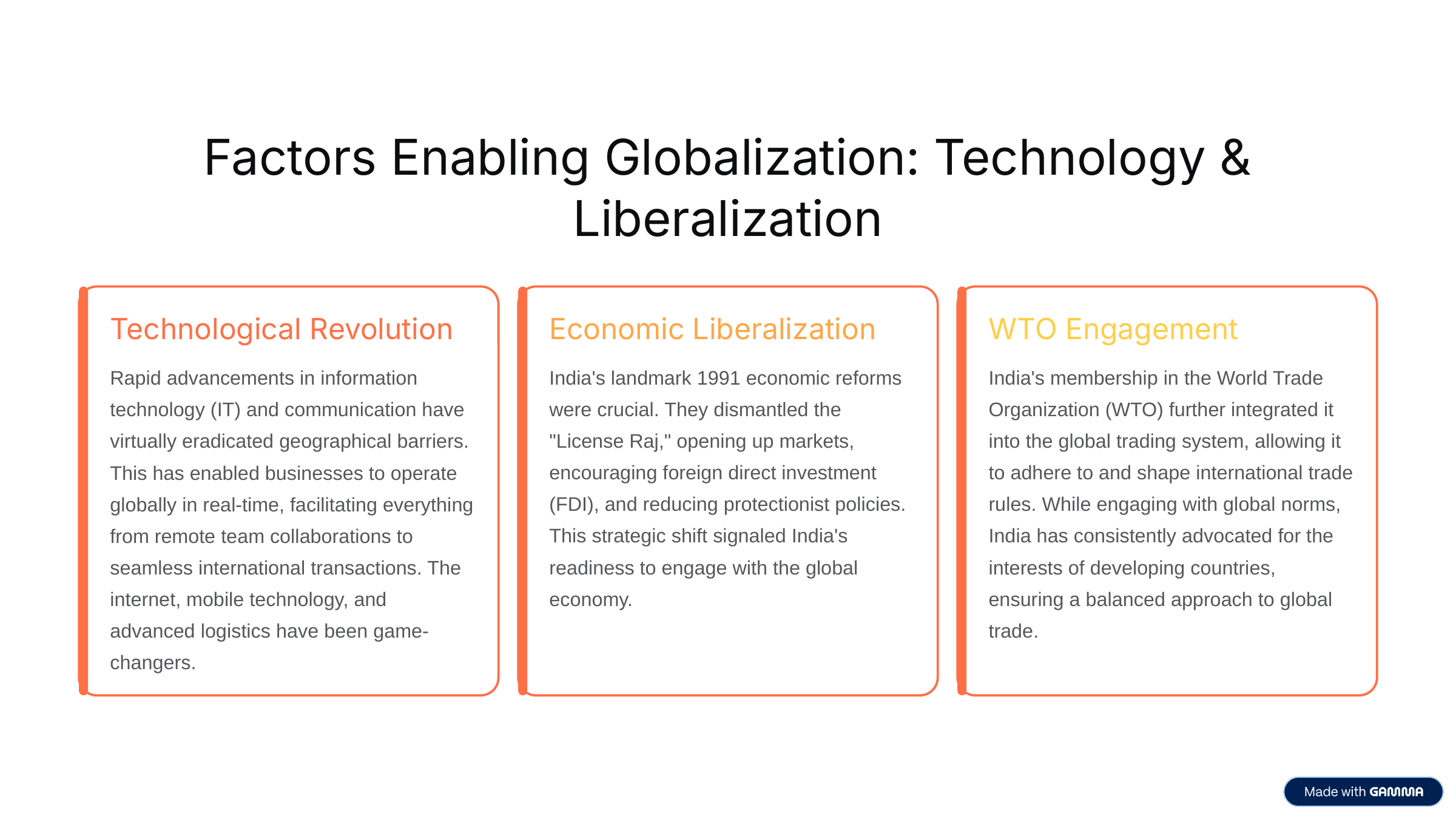

Factors Enabling Globalization: Technology & Liberalization

Technological Revolution
Economic Liberalization
WTO Engagement
Rapid advancements in information technology (IT) and communication have virtually eradicated geographical barriers. This has enabled businesses to operate globally in real-time, facilitating everything from remote team collaborations to seamless international transactions. The internet, mobile technology, and advanced logistics have been game-changers.
India's landmark 1991 economic reforms were crucial. They dismantled the "License Raj," opening up markets, encouraging foreign direct investment (FDI), and reducing protectionist policies. This strategic shift signaled India's readiness to engage with the global economy.
India's membership in the World Trade Organization (WTO) further integrated it into the global trading system, allowing it to adhere to and shape international trade rules. While engaging with global norms, India has consistently advocated for the interests of developing countries, ensuring a balanced approach to global trade.